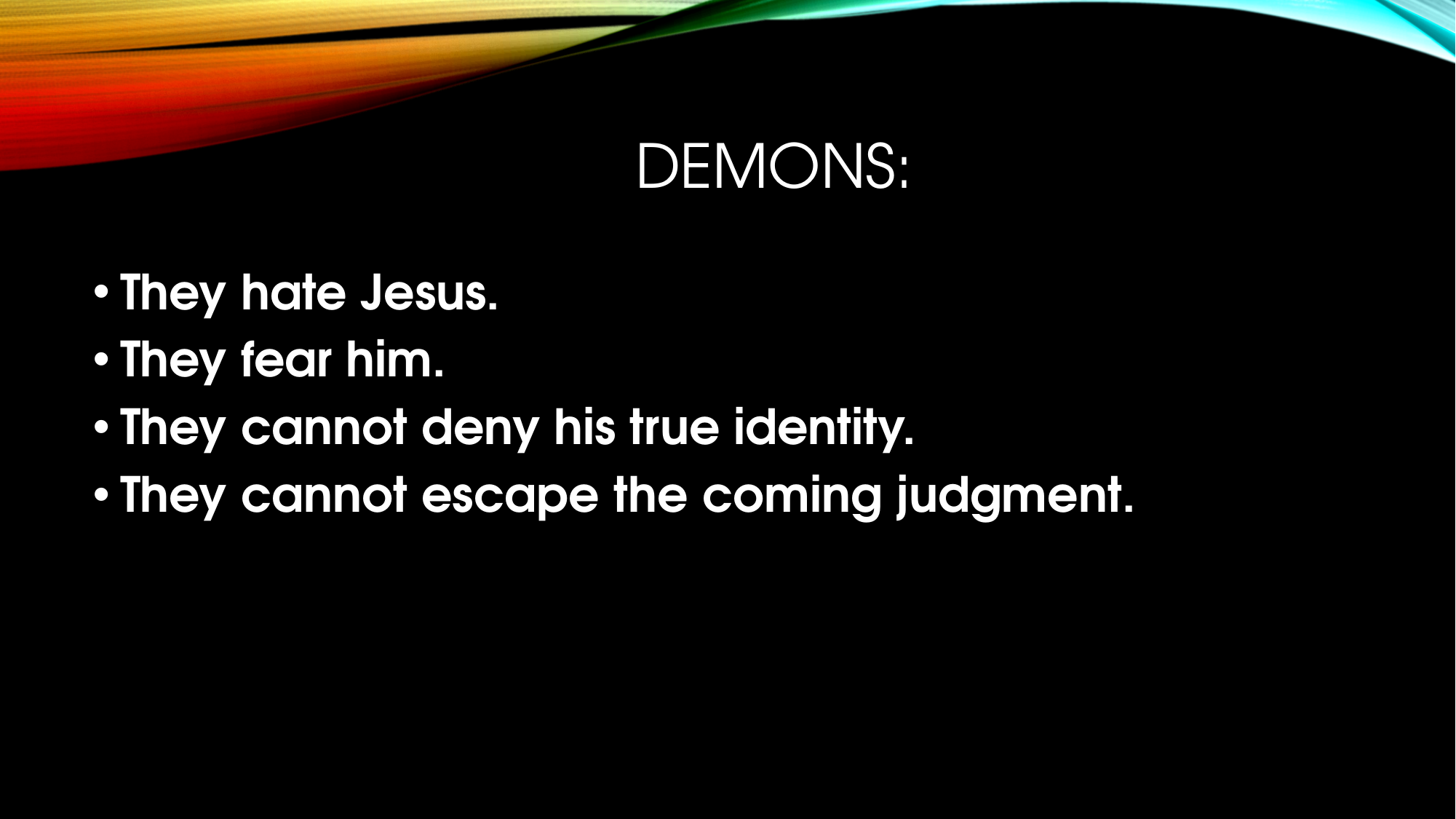

# Demons:
They hate Jesus.
They fear him.
They cannot deny his true identity.
They cannot escape the coming judgment.